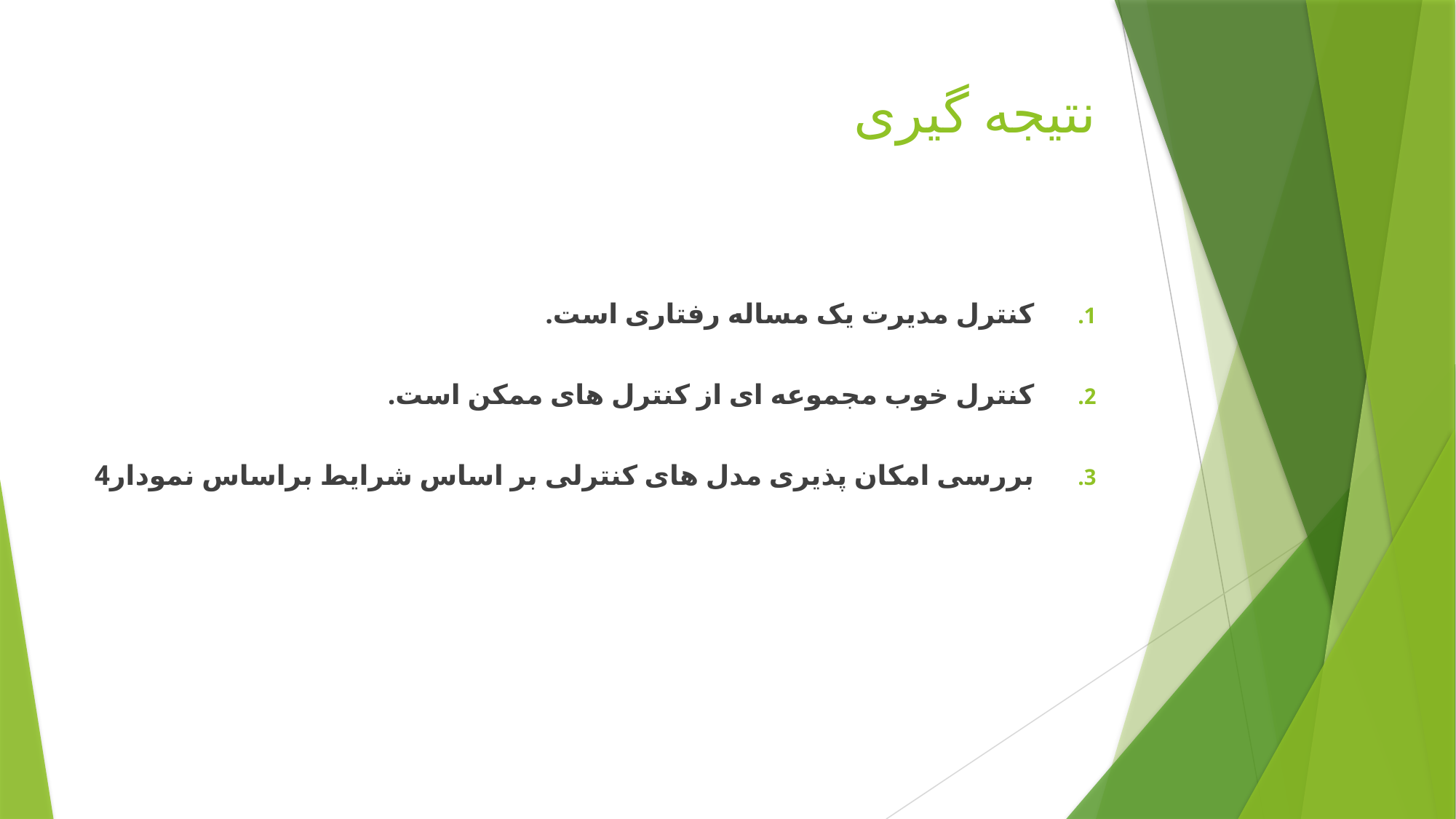

# نتیجه گیری
کنترل مدیرت یک مساله رفتاری است.
کنترل خوب مجموعه ای از کنترل های ممکن است.
بررسی امکان پذیری مدل های کنترلی بر اساس شرایط براساس نمودار4